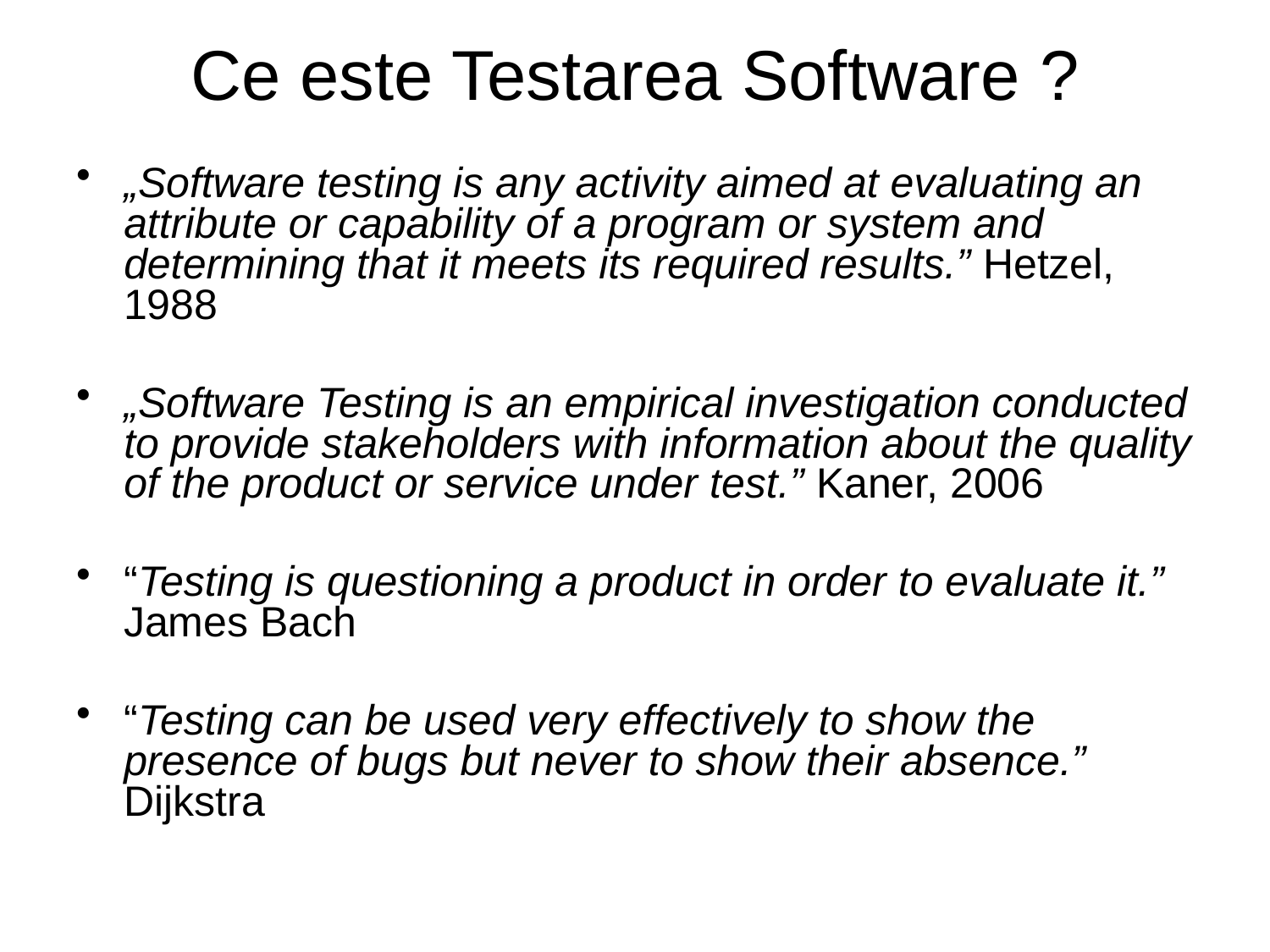

# Ce este Testarea Software ?
„Software testing is any activity aimed at evaluating an attribute or capability of a program or system and determining that it meets its required results.” Hetzel, 1988

„Software Testing is an empirical investigation conducted to provide stakeholders with information about the quality of the product or service under test.” Kaner, 2006

“Testing is questioning a product in order to evaluate it.” James Bach

“Testing can be used very effectively to show the presence of bugs but never to show their absence.” Dijkstra